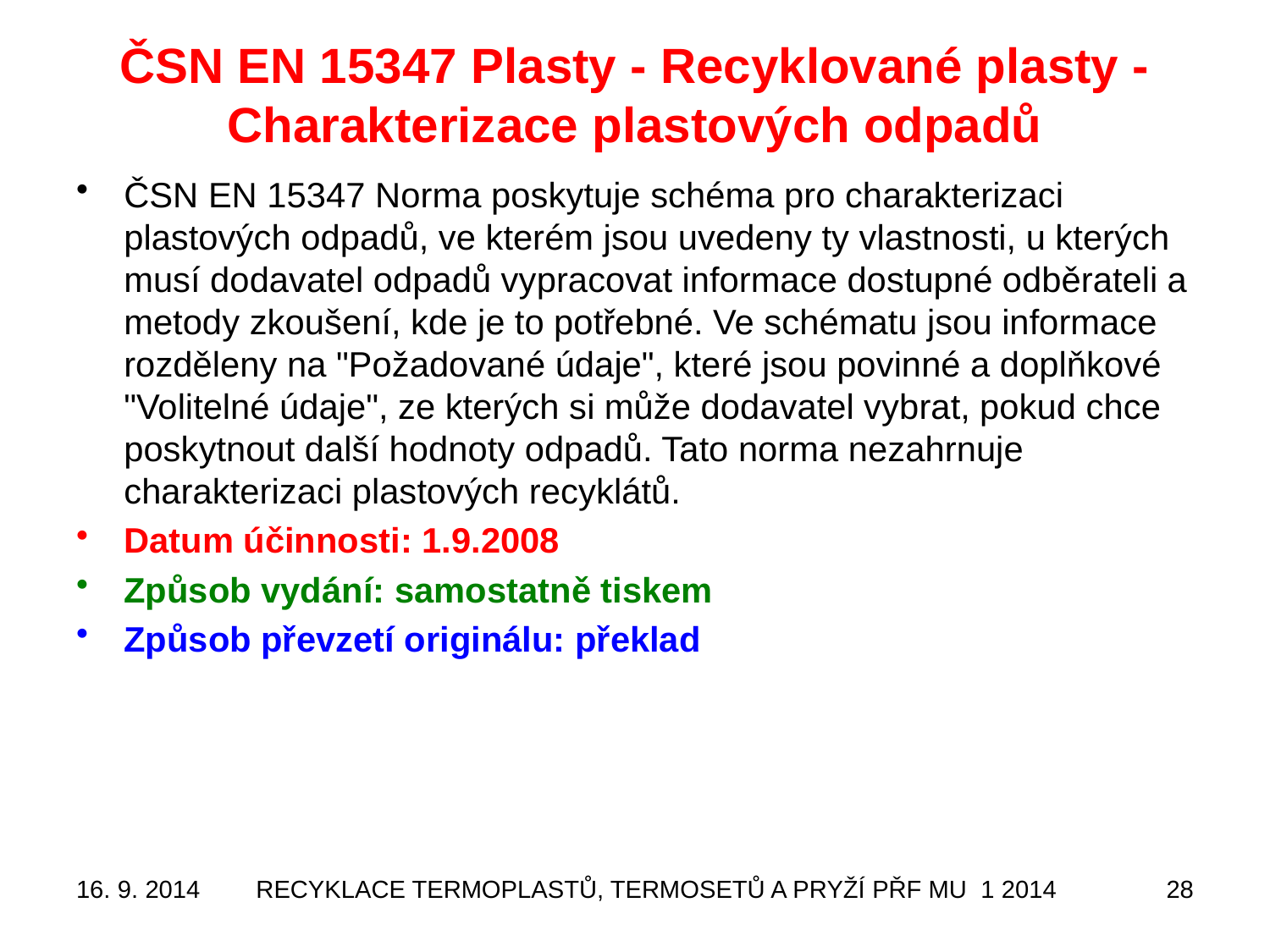

# ČSN EN 15347 Plasty - Recyklované plasty - Charakterizace plastových odpadů
ČSN EN 15347 Norma poskytuje schéma pro charakterizaci plastových odpadů, ve kterém jsou uvedeny ty vlastnosti, u kterých musí dodavatel odpadů vypracovat informace dostupné odběrateli a metody zkoušení, kde je to potřebné. Ve schématu jsou informace rozděleny na "Požadované údaje", které jsou povinné a doplňkové "Volitelné údaje", ze kterých si může dodavatel vybrat, pokud chce poskytnout další hodnoty odpadů. Tato norma nezahrnuje charakterizaci plastových recyklátů.
Datum účinnosti: 1.9.2008
Způsob vydání: samostatně tiskem
Způsob převzetí originálu: překlad

16. 9. 2014
RECYKLACE TERMOPLASTŮ, TERMOSETŮ A PRYŽÍ PŘF MU  1 2014
28